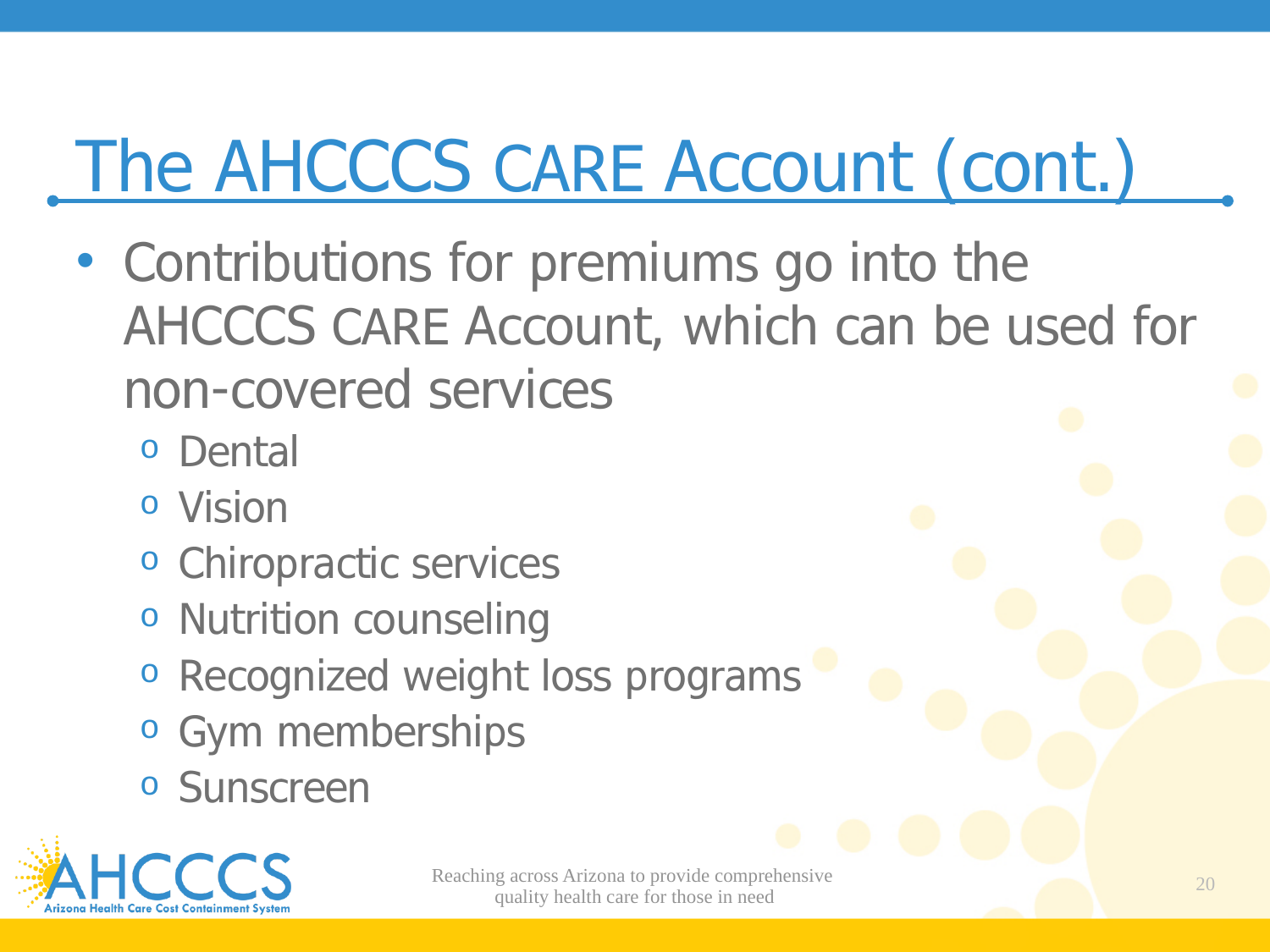

# The AHCCCS CARE Account (cont.)
Contributions for premiums go into the AHCCCS CARE Account, which can be used for non-covered services
Dental
Vision
Chiropractic services
Nutrition counseling
Recognized weight loss programs
Gym memberships
Sunscreen

Reaching across Arizona to provide comprehensive
quality health care for those in need
20